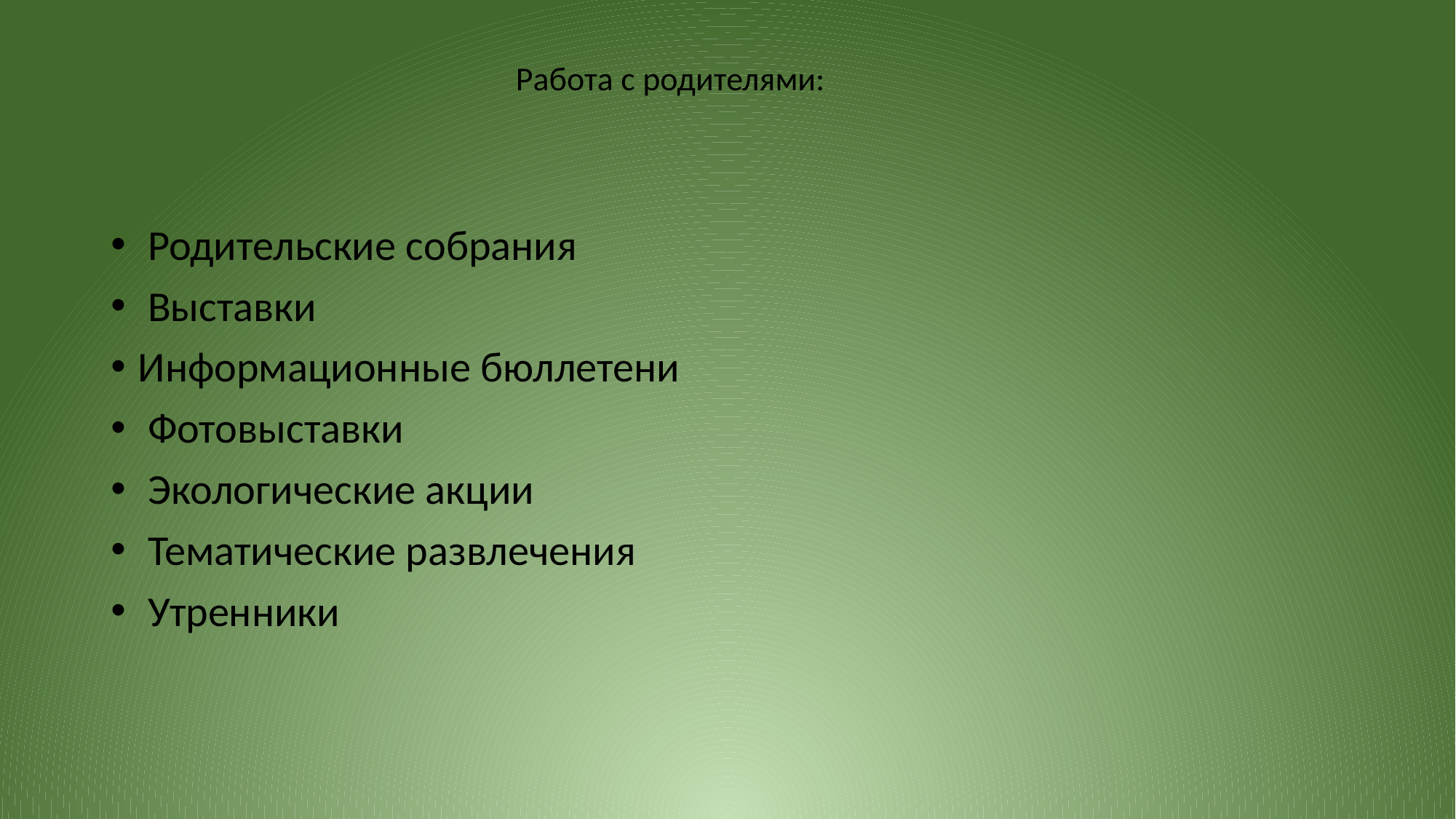

# Работа с родителями:
 Родительские собрания
 Выставки
Информационные бюллетени
 Фотовыставки
 Экологические акции
 Тематические развлечения
 Утренники